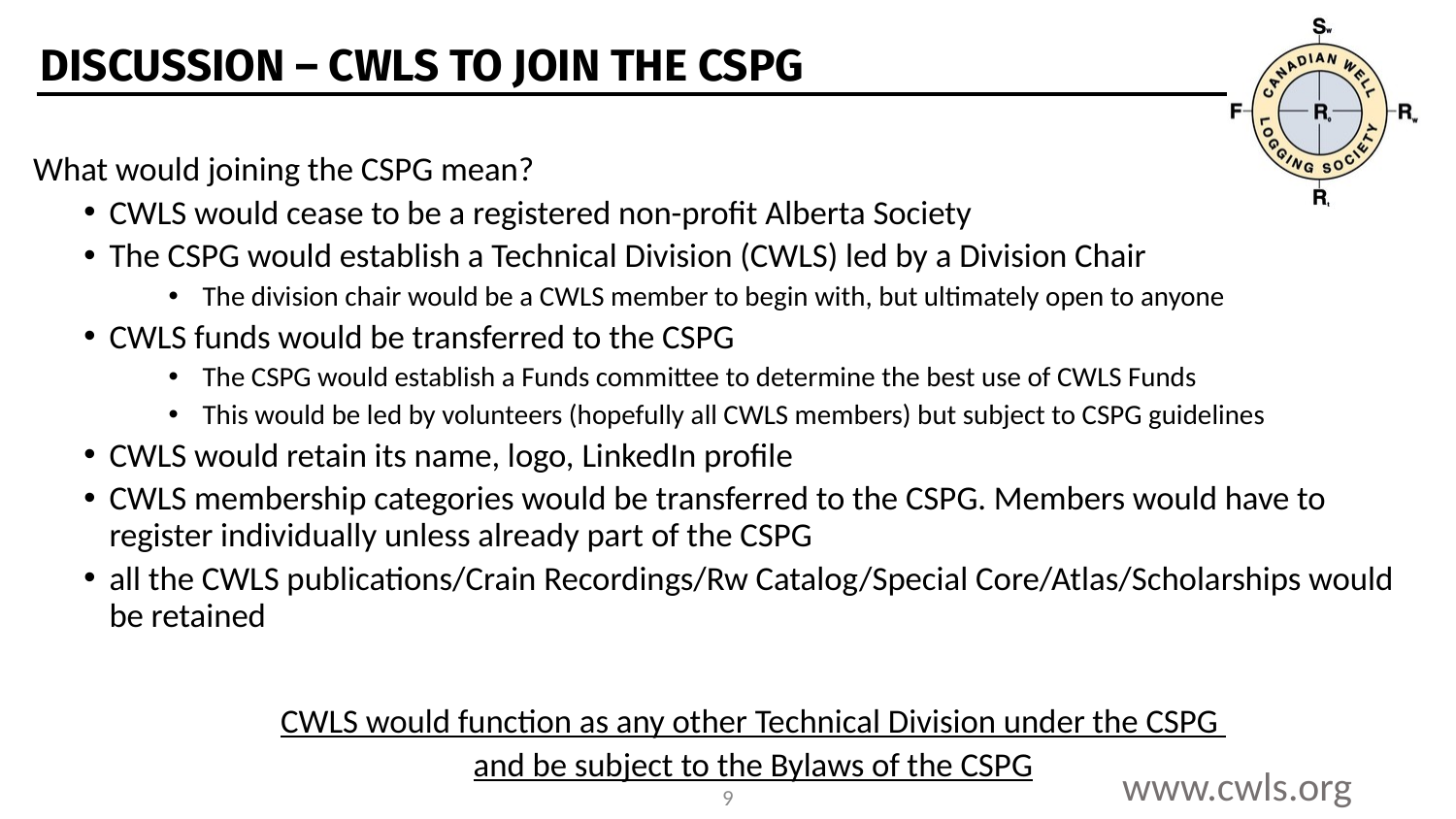

# Discussion – CWLS to join the CSPG
What would joining the CSPG mean?
CWLS would cease to be a registered non-profit Alberta Society
The CSPG would establish a Technical Division (CWLS) led by a Division Chair
The division chair would be a CWLS member to begin with, but ultimately open to anyone
CWLS funds would be transferred to the CSPG
The CSPG would establish a Funds committee to determine the best use of CWLS Funds
This would be led by volunteers (hopefully all CWLS members) but subject to CSPG guidelines
CWLS would retain its name, logo, LinkedIn profile
CWLS membership categories would be transferred to the CSPG. Members would have to register individually unless already part of the CSPG
all the CWLS publications/Crain Recordings/Rw Catalog/Special Core/Atlas/Scholarships would be retained

CWLS would function as any other Technical Division under the CSPG
and be subject to the Bylaws of the CSPG
9